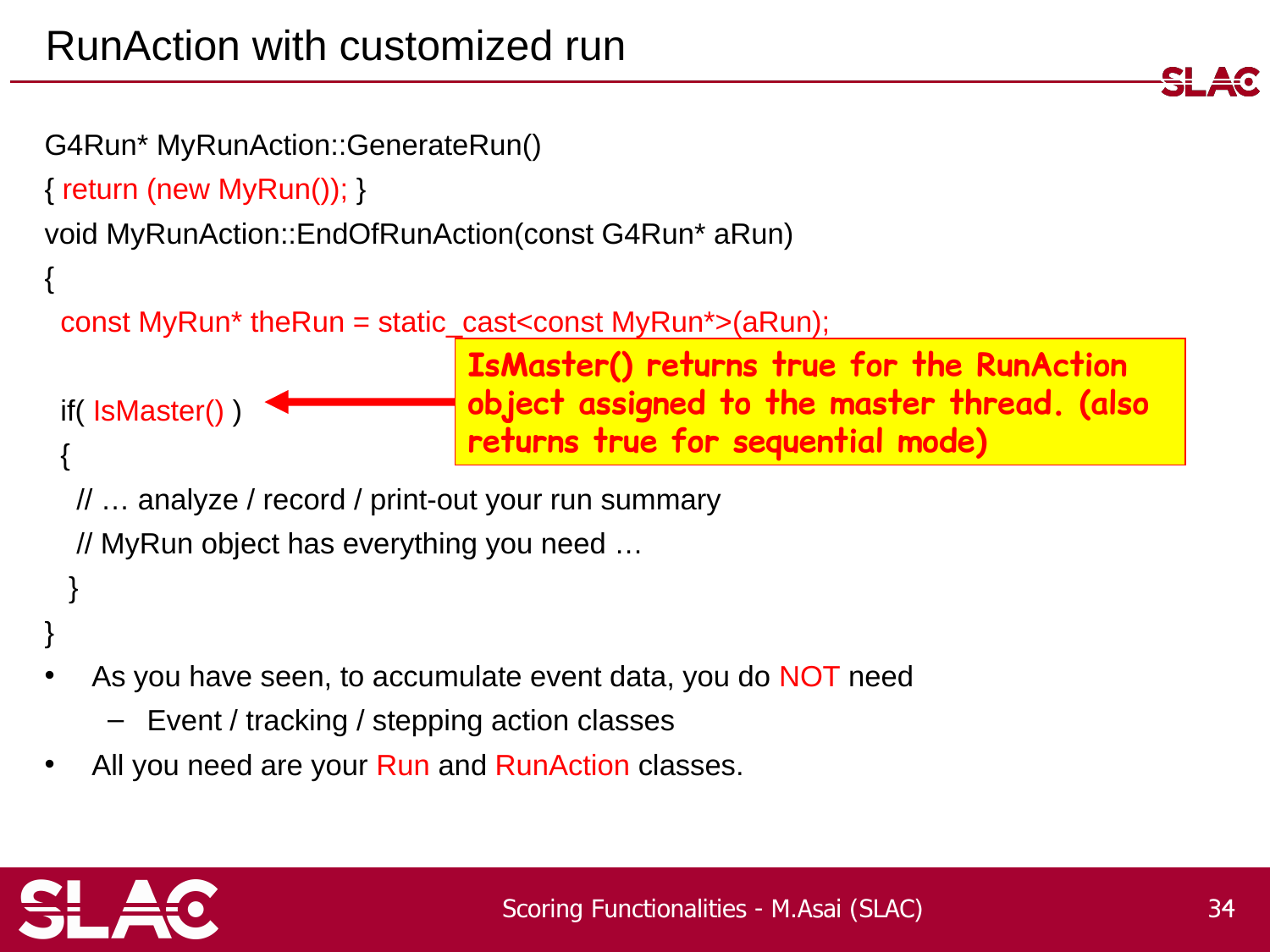

# RunAction with customized run
G4Run* MyRunAction::GenerateRun()
{ return (new MyRun()); }
void MyRunAction::EndOfRunAction(const G4Run* aRun)
{
  const MyRun* theRun = static_cast<const MyRun*>(aRun);

  if( IsMaster() )
  {
    // … analyze / record / print-out your run summary
    // MyRun object has everything you need …
   }
}
As you have seen, to accumulate event data, you do NOT need
Event / tracking / stepping action classes
All you need are your Run and RunAction classes.

IsMaster() returns true for the RunAction object assigned to the master thread. (also returns true for sequential mode)

Scoring Functionalities - M.Asai (SLAC)
34